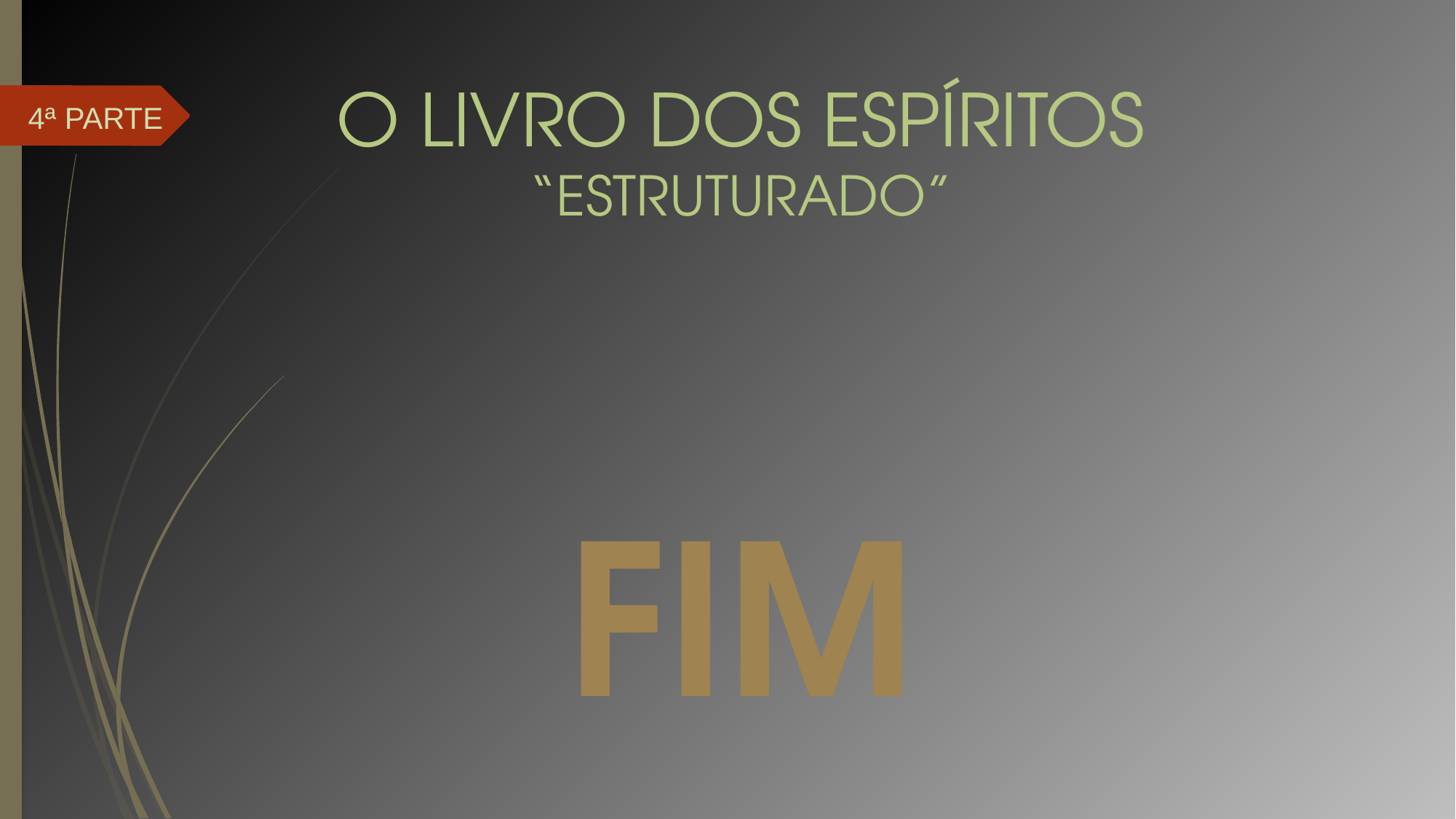

O LIVRO DOS ESPÍRITOS
“ESTRUTURADO”
4ª PARTE
FIM